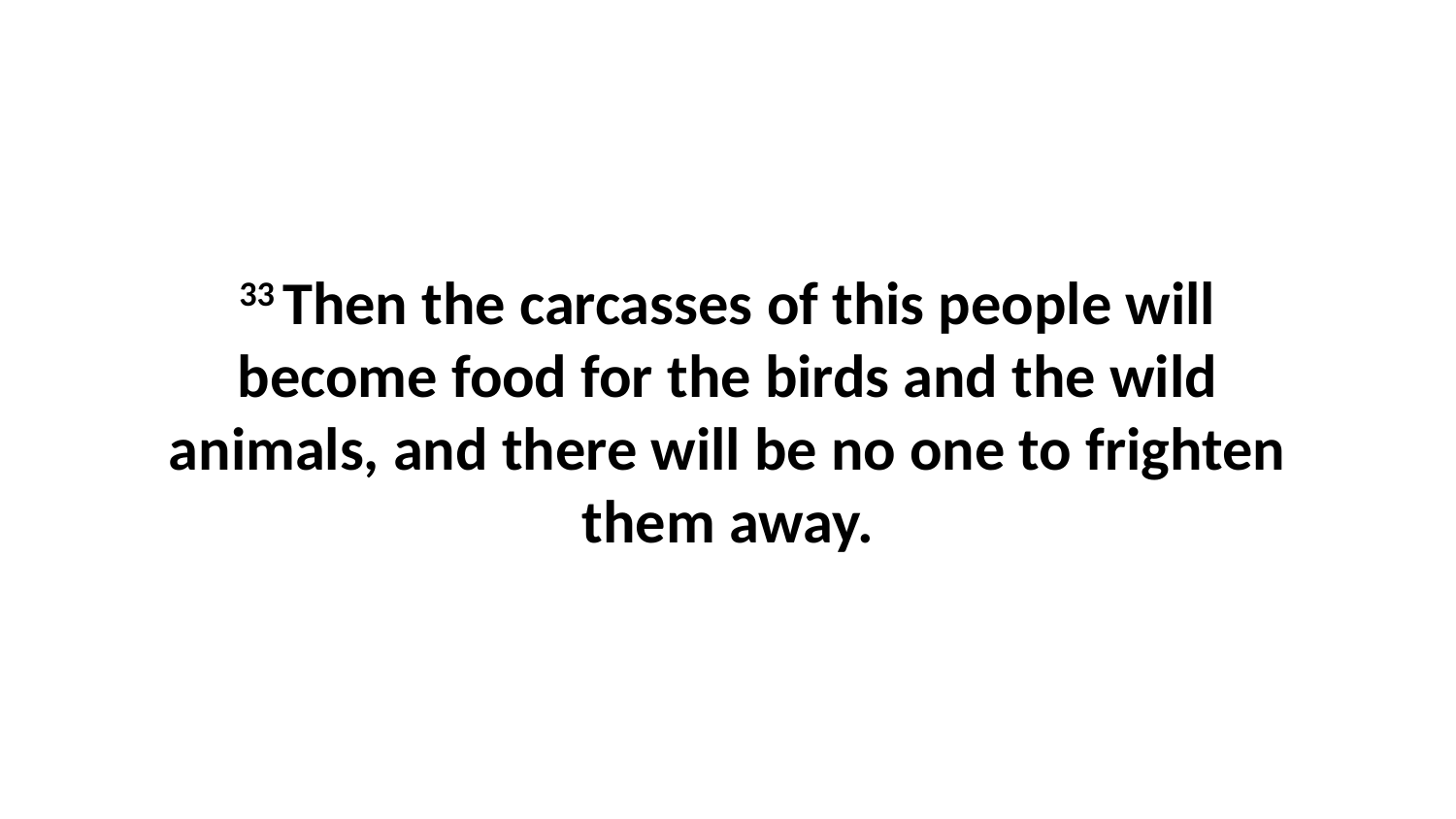

33 Then the carcasses of this people will become food for the birds and the wild animals, and there will be no one to frighten them away.